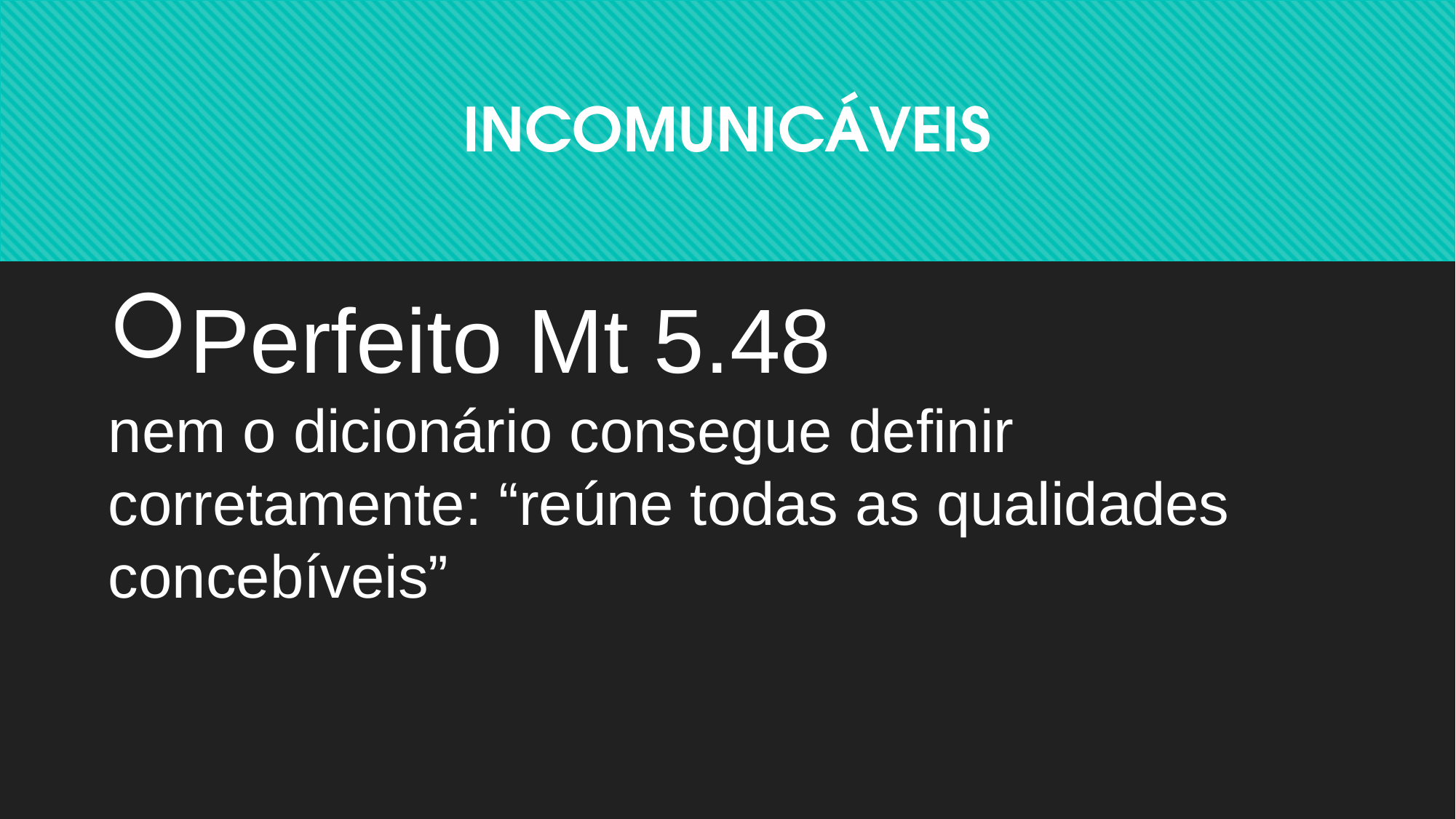

INCOMUNICÁVEIS
Perfeito Mt 5.48
nem o dicionário consegue definir corretamente: “reúne todas as qualidades concebíveis”